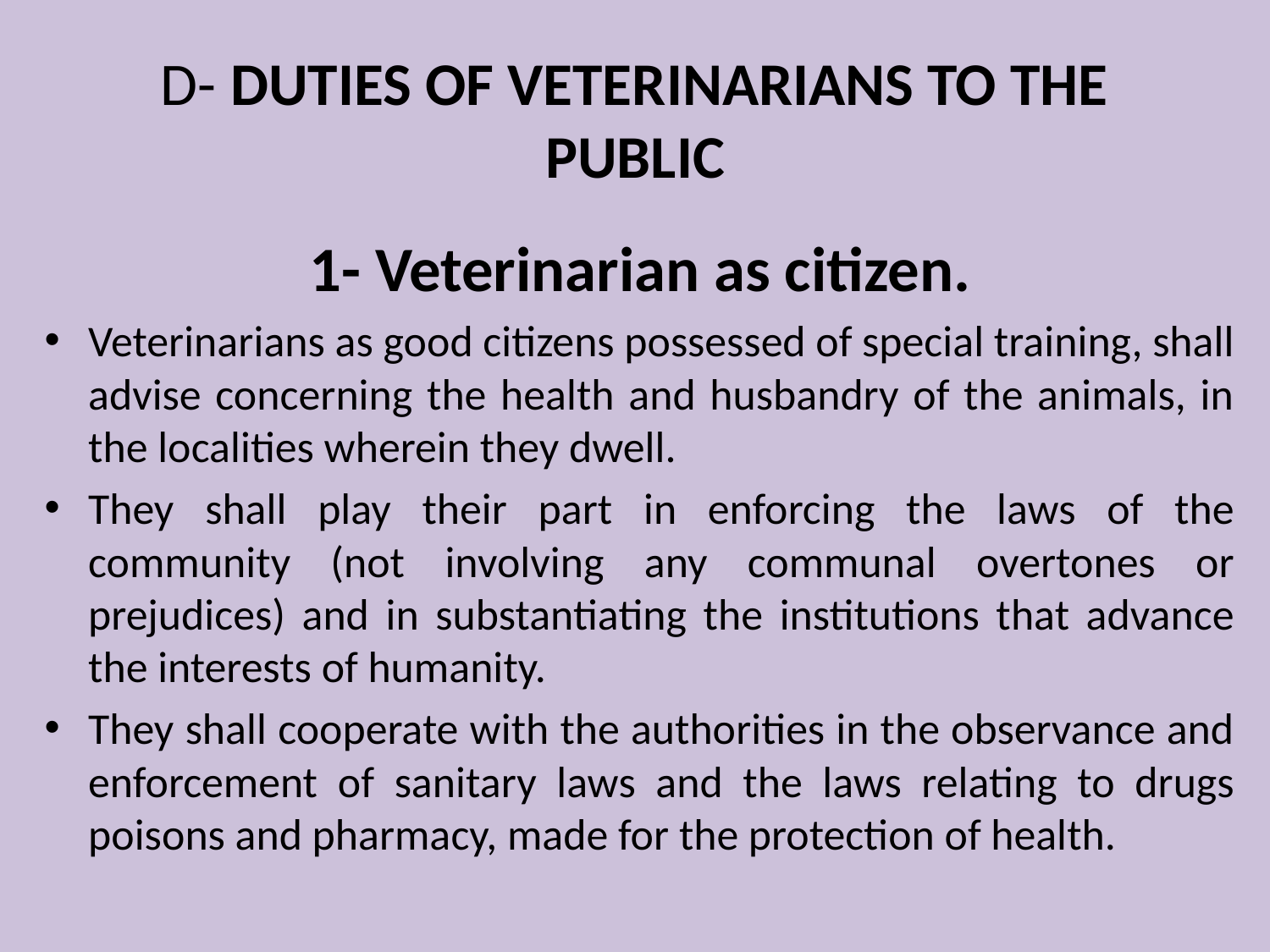

# D- DUTIES OF VETERINARIANS TO THE PUBLIC
1- Veterinarian as citizen.
Veterinarians as good citizens possessed of special training, shall advise concerning the health and husbandry of the animals, in the localities wherein they dwell.
They shall play their part in enforcing the laws of the community (not involving any communal overtones or prejudices) and in substantiating the institutions that advance the interests of humanity.
They shall cooperate with the authorities in the observance and enforcement of sanitary laws and the laws relating to drugs poisons and pharmacy, made for the protection of health.